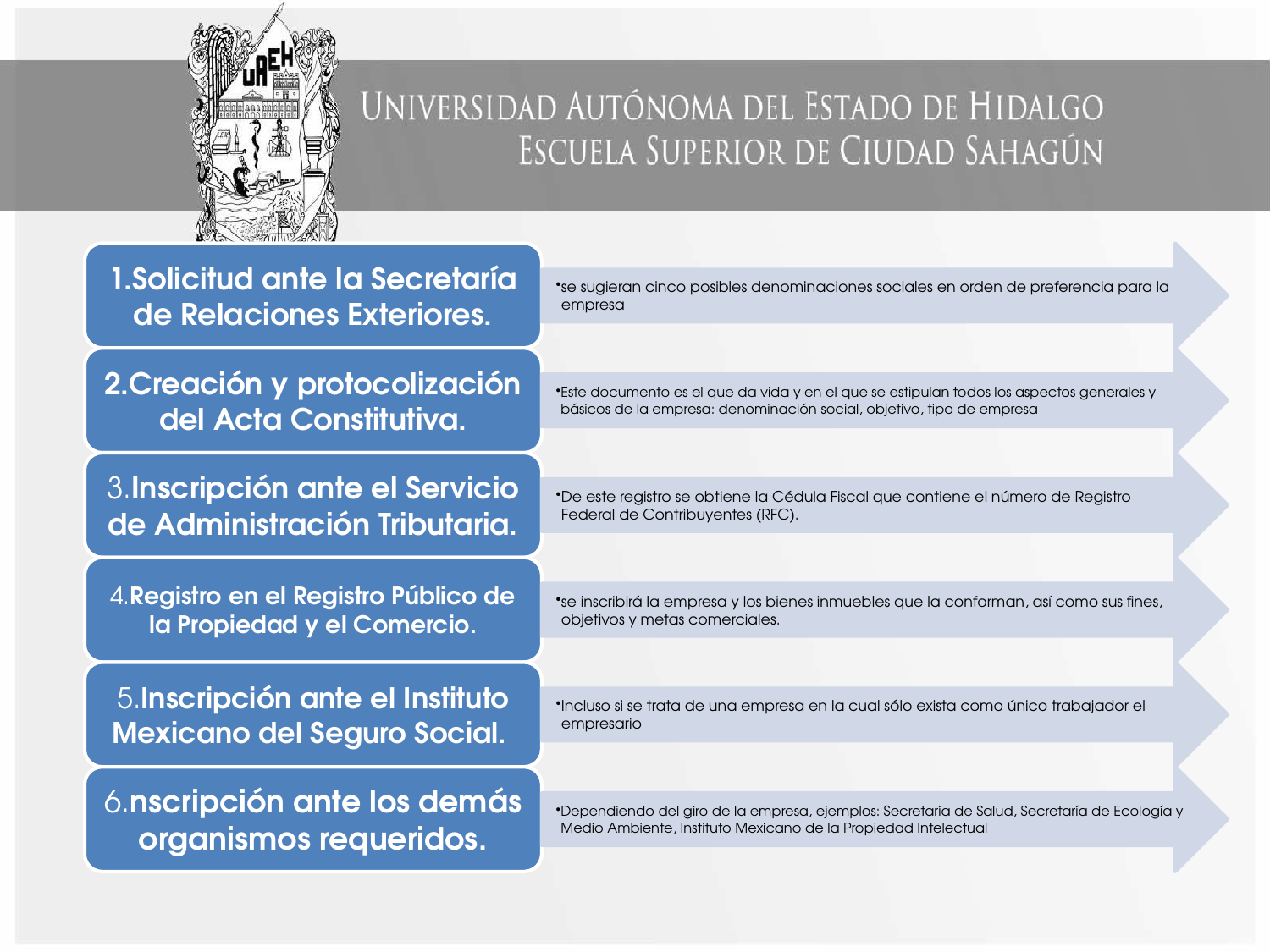

1.Solicitud ante la Secretaría de Relaciones Exteriores.
3.Inscripción ante el Servicio de Administración Tributaria.
2.Creación y protocolización del Acta Constitutiva.
4.Registro en el Registro Público de la Propiedad y el Comercio.
5.Inscripción ante el Instituto Mexicano del Seguro Social.
6.nscripción ante los demás organismos requeridos.
se sugieran cinco posibles denominaciones sociales en orden de preferencia para la empresa
Este documento es el que da vida y en el que se estipulan todos los aspectos generales y básicos de la empresa: denominación social, objetivo, tipo de empresa
De este registro se obtiene la Cédula Fiscal que contiene el número de Registro Federal de Contribuyentes (RFC).
se inscribirá la empresa y los bienes inmuebles que la conforman, así como sus fines, objetivos y metas comerciales.
Incluso si se trata de una empresa en la cual sólo exista como único trabajador el empresario
Dependiendo del giro de la empresa, ejemplos: Secretaría de Salud, Secretaría de Ecología y Medio Ambiente, Instituto Mexicano de la Propiedad Intelectual